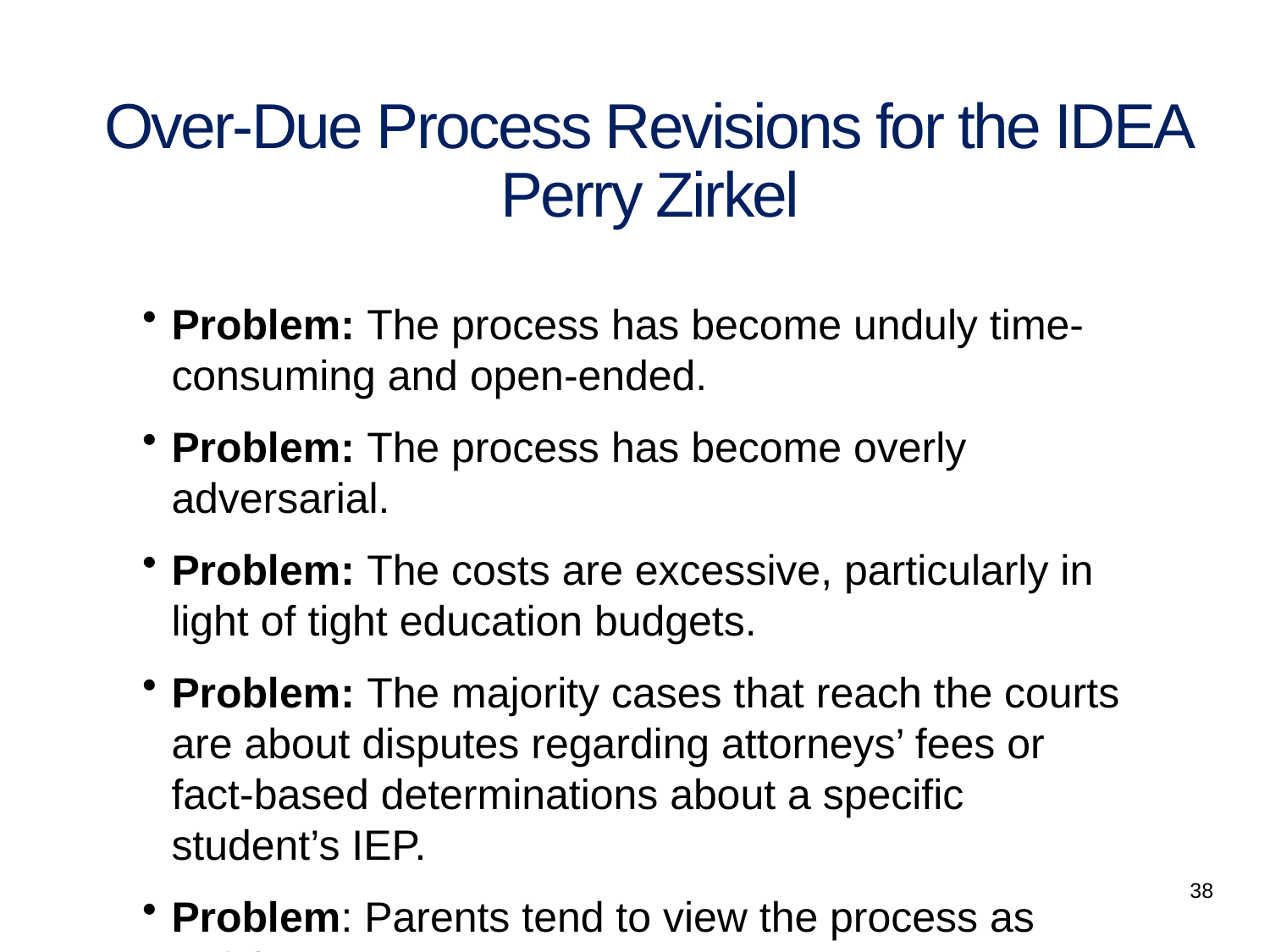

# Over-Due Process Revisions for the IDEA Perry Zirkel
Problem: The process has become unduly time-consuming and open-ended.
Problem: The process has become overly adversarial.
Problem: The costs are excessive, particularly in light of tight education budgets.
Problem: The majority cases that reach the courts are about disputes regarding attorneys’ fees or fact-based determinations about a specific student’s IEP.
Problem: Parents tend to view the process as unfair.

38